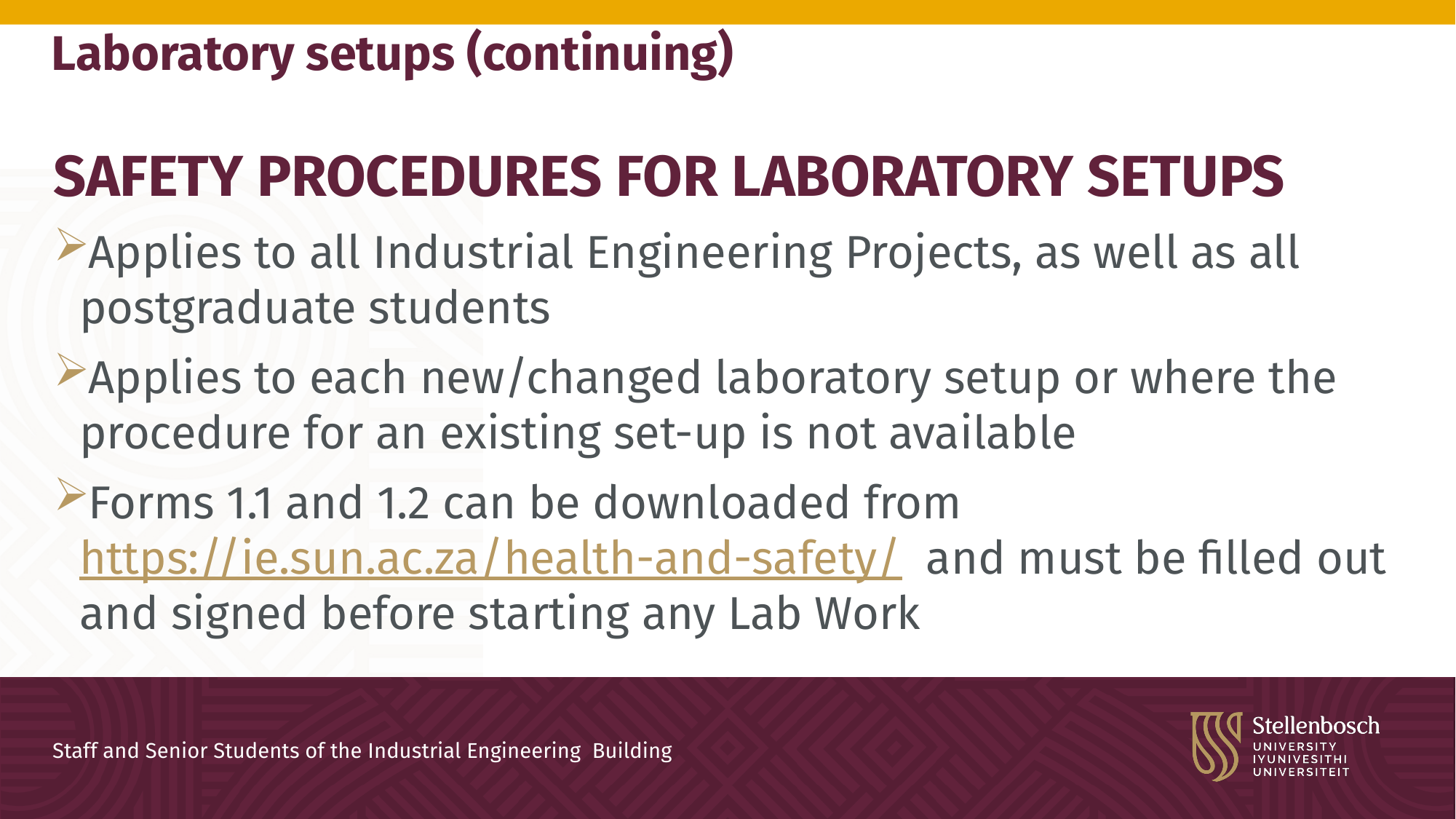

# Laboratory setups (continuing)
SAFETY PROCEDURES FOR LABORATORY SETUPS
Applies to all Industrial Engineering Projects, as well as all postgraduate students
Applies to each new/changed laboratory setup or where the procedure for an existing set-up is not available
Forms 1.1 and 1.2 can be downloaded from https://ie.sun.ac.za/health-and-safety/  and must be filled out and signed before starting any Lab Work

Staff and Senior Students of the Industrial Engineering  Building